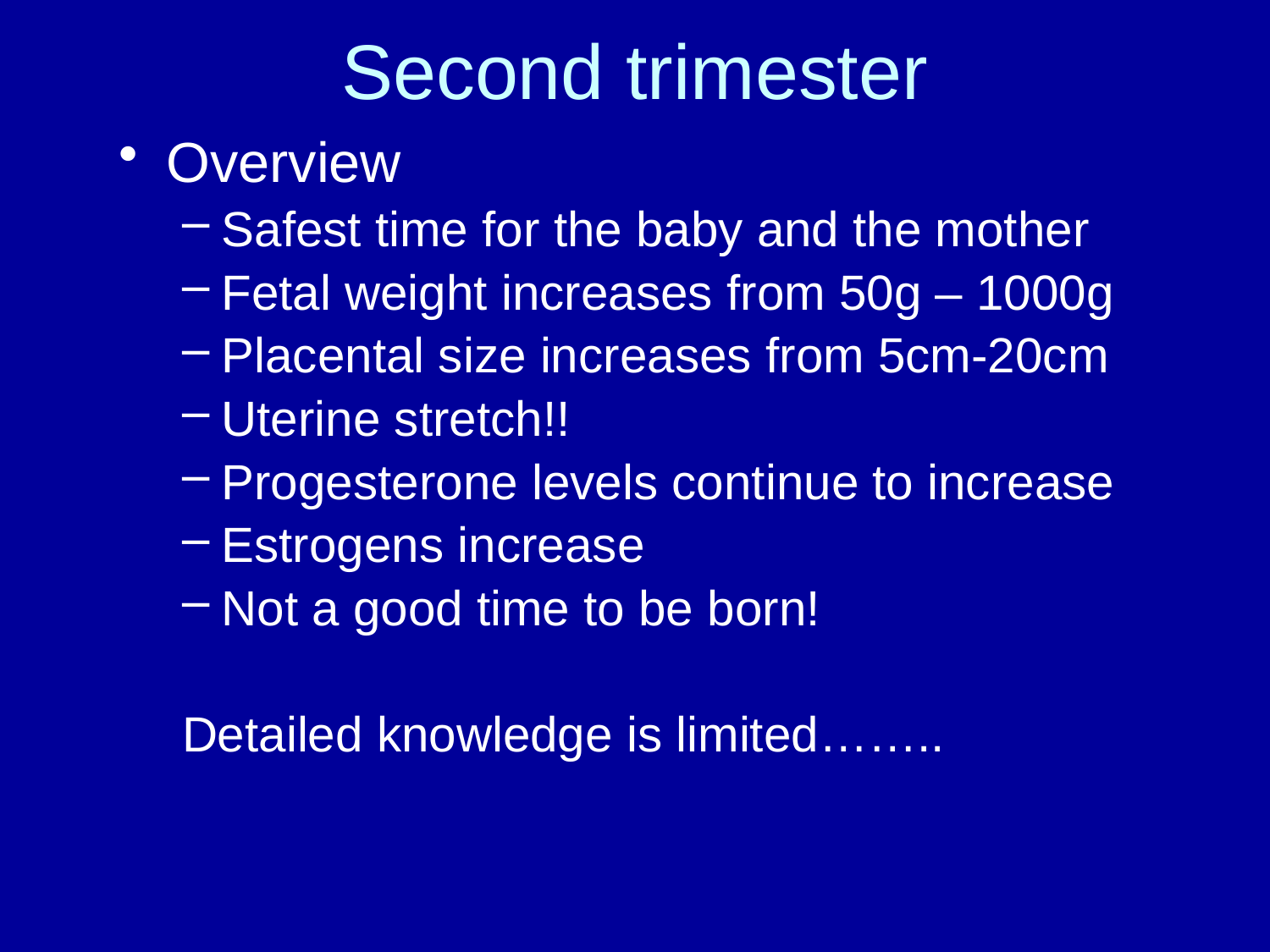

Second trimester
Overview
Safest time for the baby and the mother
Fetal weight increases from 50g – 1000g
Placental size increases from 5cm-20cm
Uterine stretch!!
Progesterone levels continue to increase
Estrogens increase
Not a good time to be born!

Detailed knowledge is limited……..